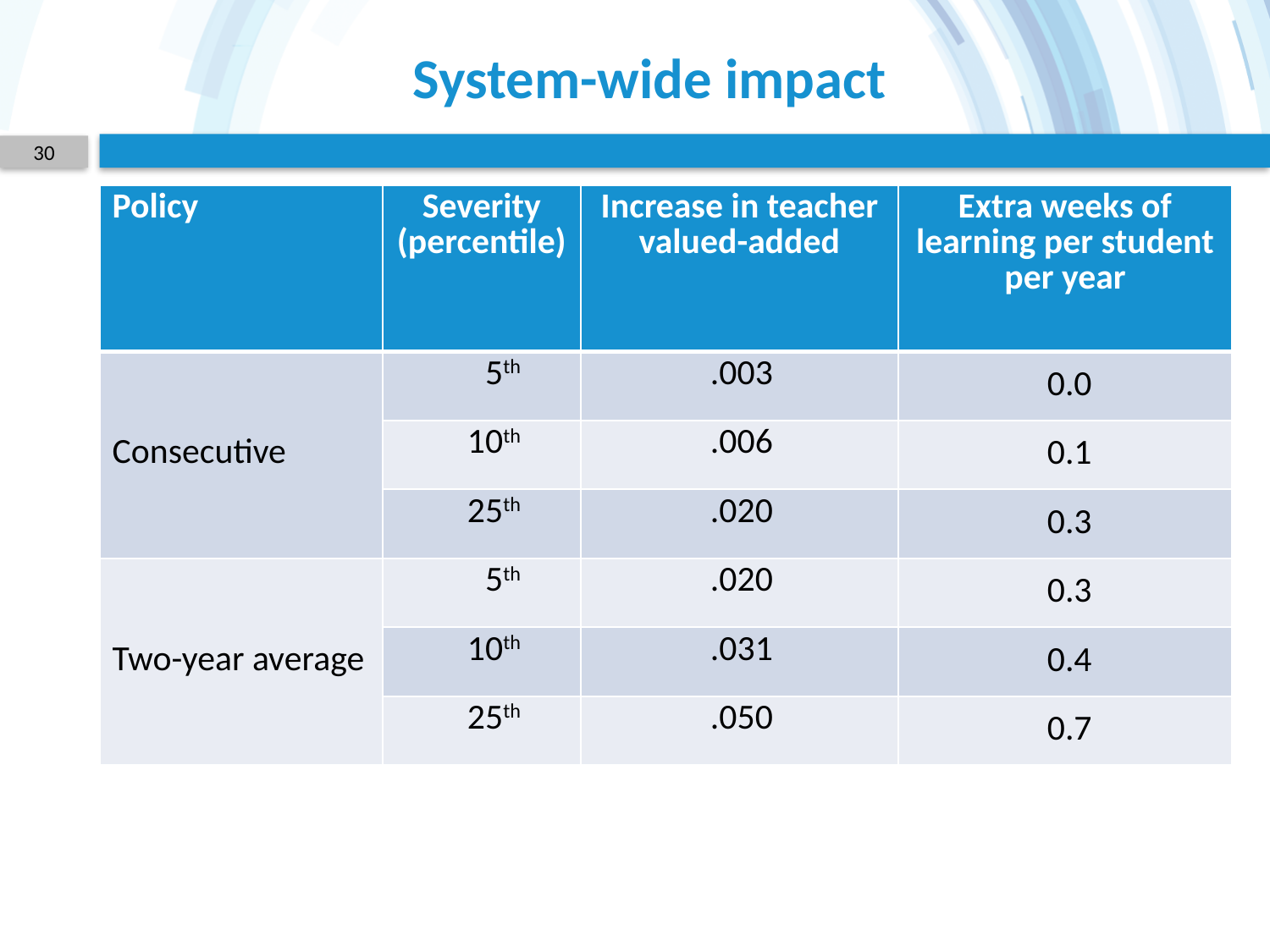

# System-wide impact
30
| Policy | Severity (percentile) | Increase in teacher valued-added | Extra weeks of learning per student per year |
| --- | --- | --- | --- |
| Consecutive | 5th | .003 | 0.0 |
|  | 10th | .006 | 0.1 |
|  | 25th | .020 | 0.3 |
| Two-year average | 5th | .020 | 0.3 |
|  | 10th | .031 | 0.4 |
|  | 25th | .050 | 0.7 |